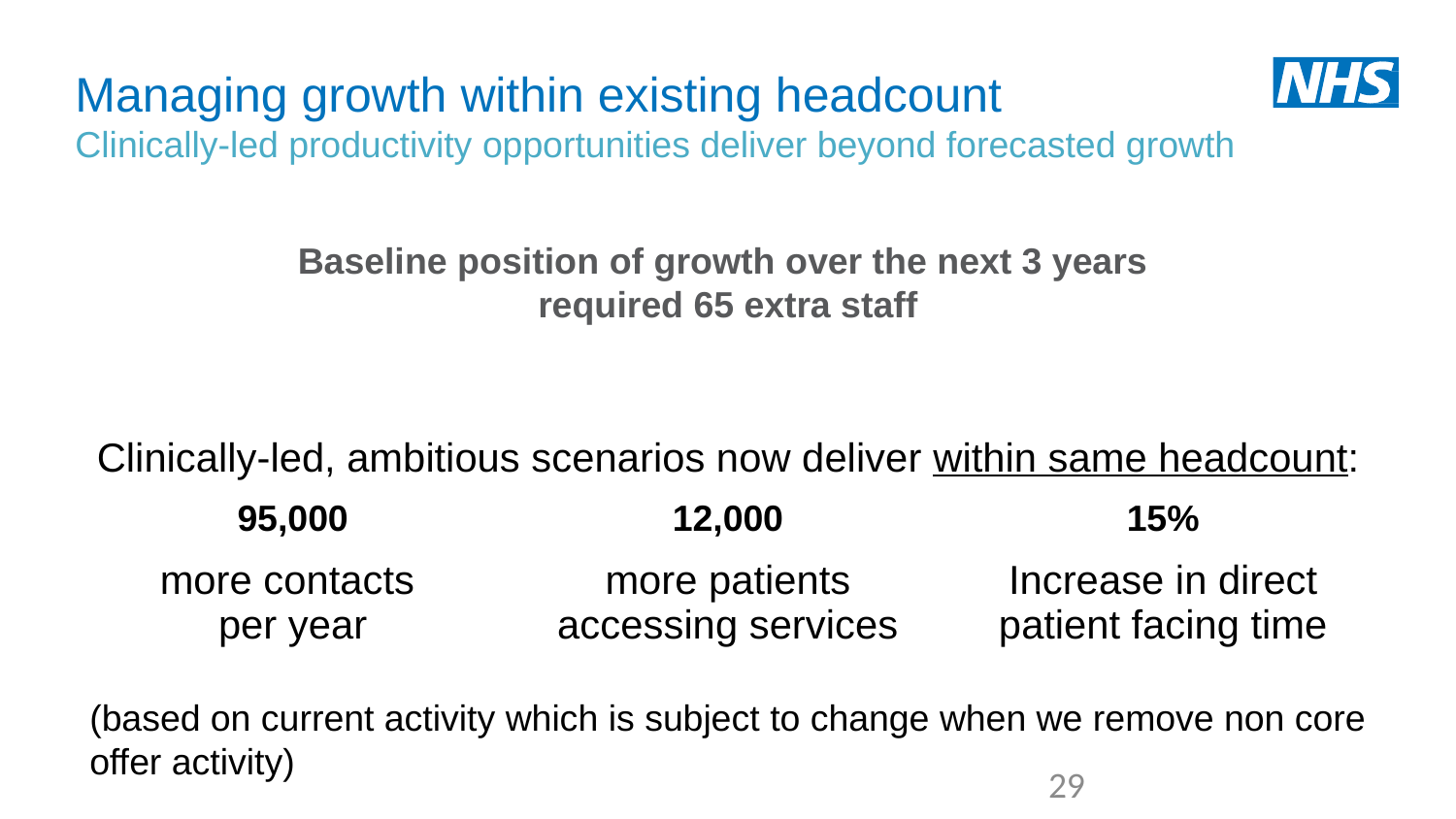

# Managing growth within existing headcount Clinically-led productivity opportunities deliver beyond forecasted growth
Baseline position of growth over the next 3 years
required 65 extra staff

| Clinically-led, ambitious scenarios now deliver within same headcount: |  |  |
| --- | --- | --- |
| 95,000 | 12,000 | 15% |
| more contacts per year | more patients accessing services | Increase in direct patient facing time |
(based on current activity which is subject to change when we remove non core offer activity)
29